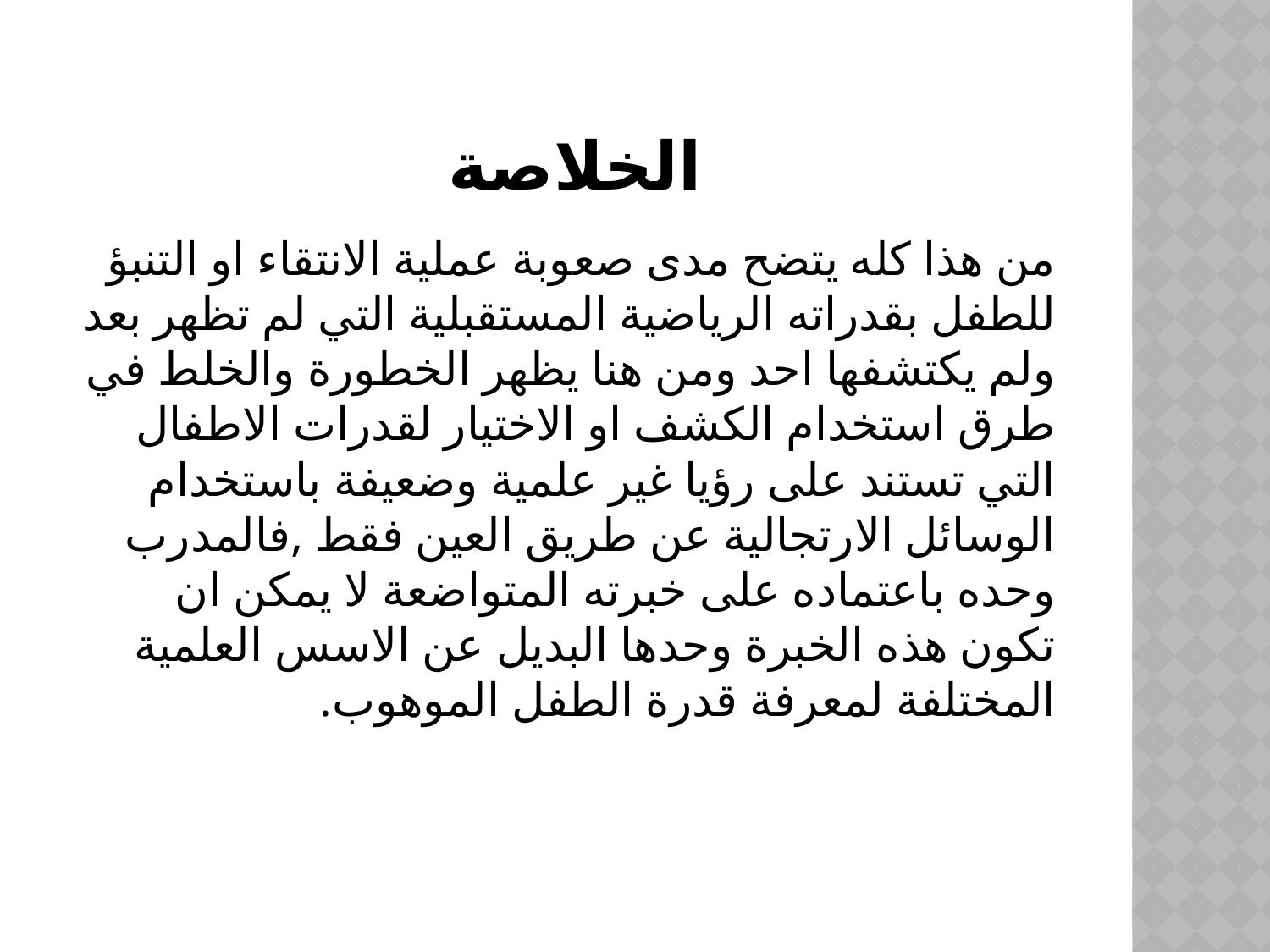

# الخلاصة
من هذا كله يتضح مدى صعوبة عملية الانتقاء او التنبؤ للطفل بقدراته الرياضية المستقبلية التي لم تظهر بعد ولم يكتشفها احد ومن هنا يظهر الخطورة والخلط في طرق استخدام الكشف او الاختيار لقدرات الاطفال التي تستند على رؤيا غير علمية وضعيفة باستخدام الوسائل الارتجالية عن طريق العين فقط ,فالمدرب وحده باعتماده على خبرته المتواضعة لا يمكن ان تكون هذه الخبرة وحدها البديل عن الاسس العلمية المختلفة لمعرفة قدرة الطفل الموهوب.